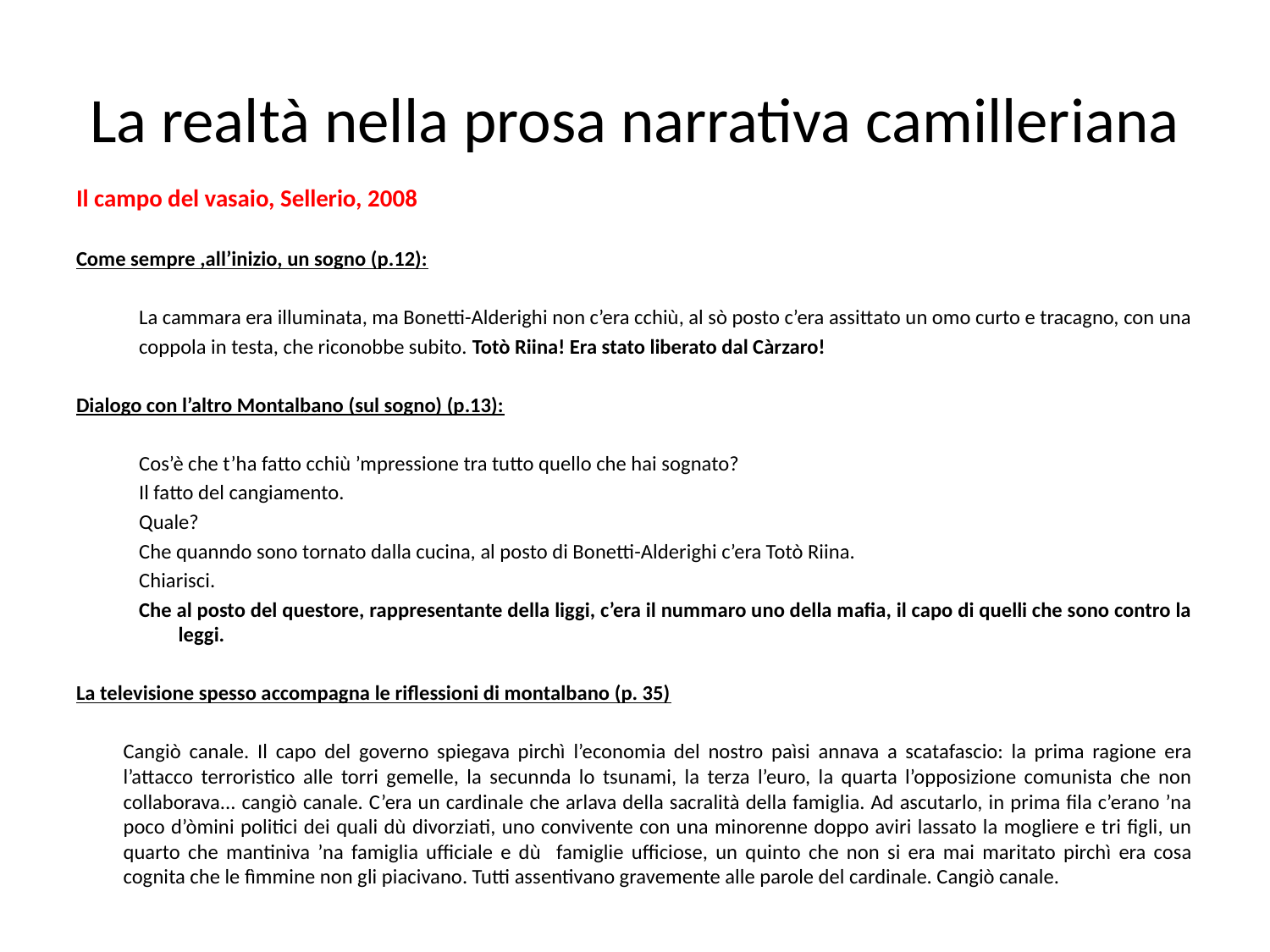

# La realtà nella prosa narrativa camilleriana
Il campo del vasaio, Sellerio, 2008

Come sempre ,all’inizio, un sogno (p.12):

La cammara era illuminata, ma Bonetti-Alderighi non c’era cchiù, al sò posto c’era assittato un omo curto e tracagno, con una
coppola in testa, che riconobbe subito. Totò Riina! Era stato liberato dal Càrzaro!

Dialogo con l’altro Montalbano (sul sogno) (p.13):

Cos’è che t’ha fatto cchiù ’mpressione tra tutto quello che hai sognato?
Il fatto del cangiamento.
Quale?
Che quanndo sono tornato dalla cucina, al posto di Bonetti-Alderighi c’era Totò Riina.
Chiarisci.
Che al posto del questore, rappresentante della liggi, c’era il nummaro uno della mafia, il capo di quelli che sono contro la leggi.

La televisione spesso accompagna le riflessioni di montalbano (p. 35)

	Cangiò canale. Il capo del governo spiegava pirchì l’economia del nostro paìsi annava a scatafascio: la prima ragione era l’attacco terroristico alle torri gemelle, la secunnda lo tsunami, la terza l’euro, la quarta l’opposizione comunista che non collaborava... cangiò canale. C’era un cardinale che arlava della sacralità della famiglia. Ad ascutarlo, in prima fila c’erano ’na poco d’òmini politici dei quali dù divorziati, uno convivente con una minorenne doppo aviri lassato la mogliere e tri figli, un quarto che mantiniva ’na famiglia ufficiale e dù  famiglie ufficiose, un quinto che non si era mai maritato pirchì era cosa cognita che le fìmmine non gli piacivano. Tutti assentivano gravemente alle parole del cardinale. Cangiò canale.